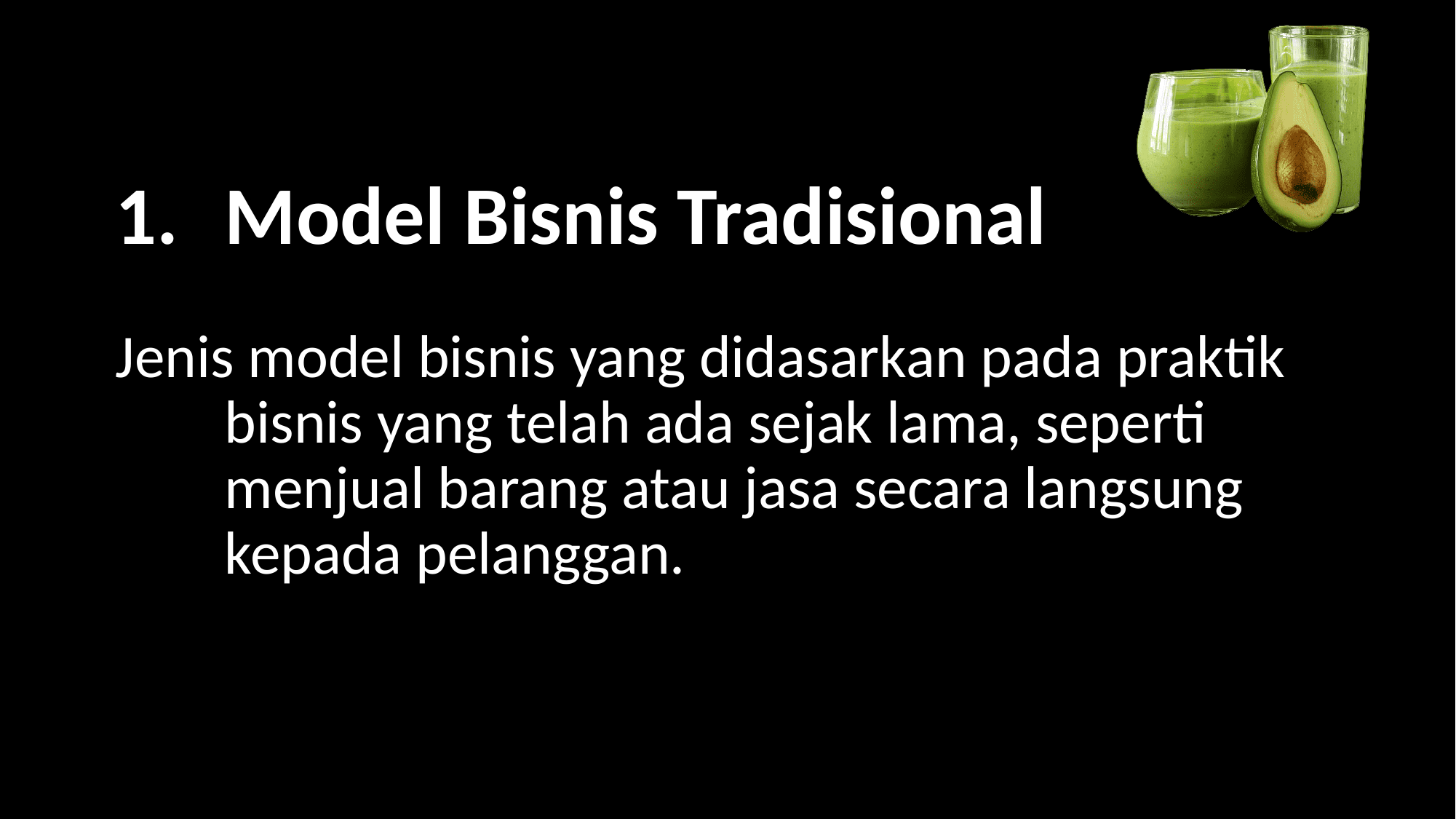

Model Bisnis Tradisional

Jenis model bisnis yang didasarkan pada praktik bisnis yang telah ada sejak lama, seperti menjual barang atau jasa secara langsung kepada pelanggan.